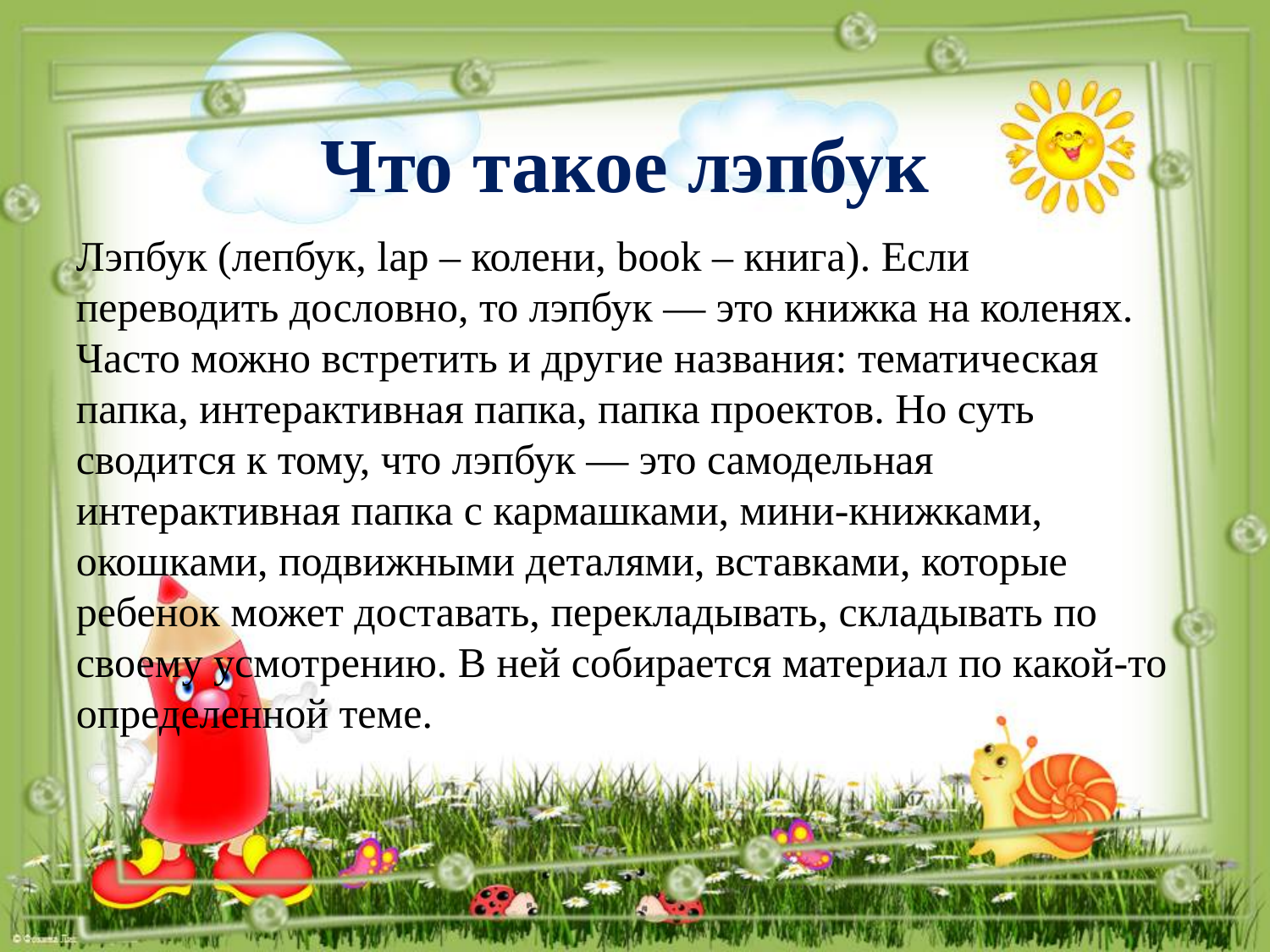

# Что такое лэпбук
Лэпбук (лепбук, lap – колени, book – книга). Если переводить дословно, то лэпбук — это книжка на коленях. Часто можно встретить и другие названия: тематическая папка, интерактивная папка, папка проектов. Но суть сводится к тому, что лэпбук — это самодельная интерактивная папка с кармашками, мини-книжками, окошками, подвижными деталями, вставками, которые ребенок может доставать, перекладывать, складывать по своему усмотрению. В ней собирается материал по какой-то определенной теме.